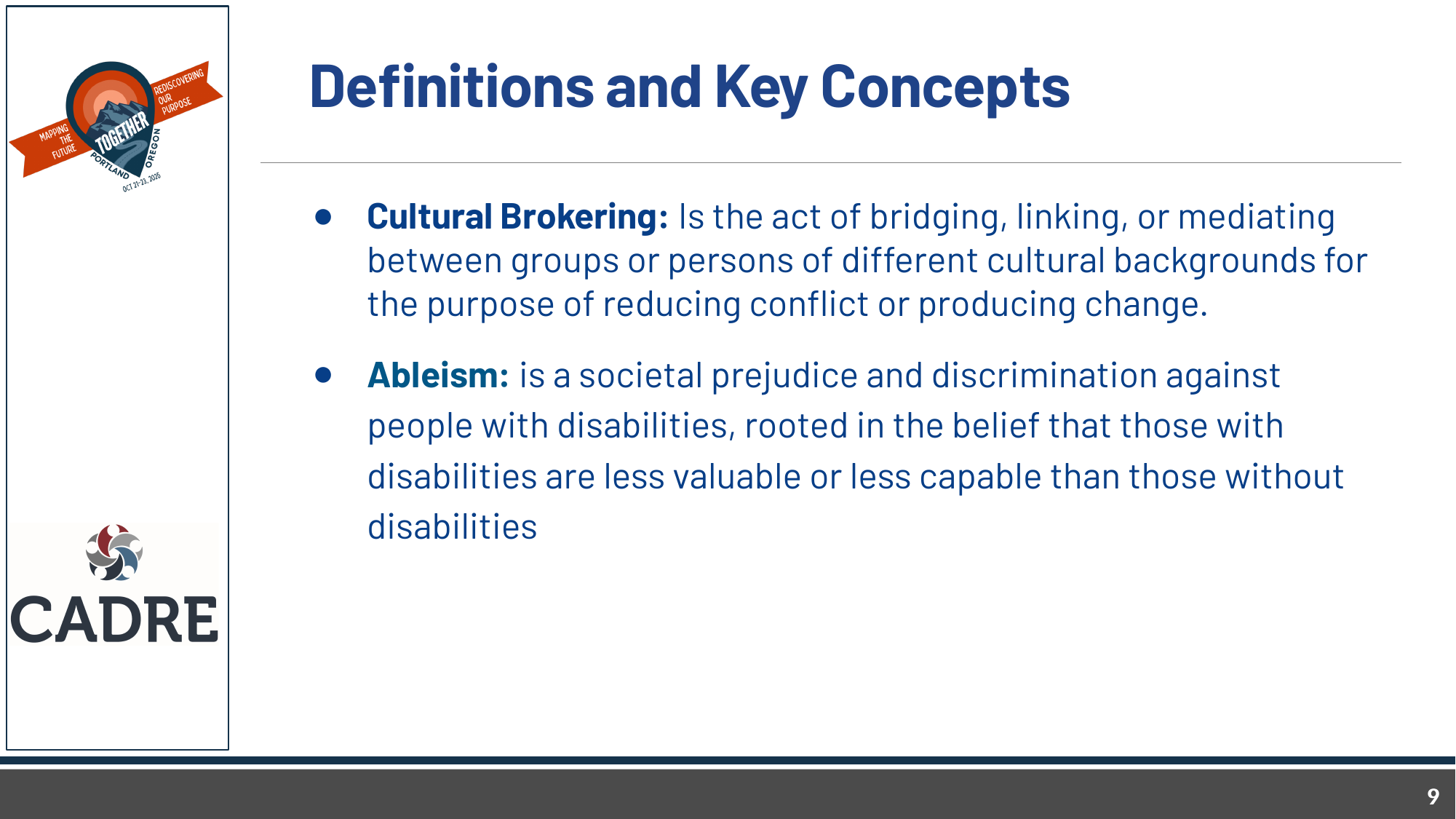

# Definitions and Key Concepts
Cultural Brokering: Is the act of bridging, linking, or mediating between groups or persons of different cultural backgrounds for the purpose of reducing conflict or producing change.
Ableism: is a societal prejudice and discrimination against people with disabilities, rooted in the belief that those with disabilities are less valuable or less capable than those without disabilities